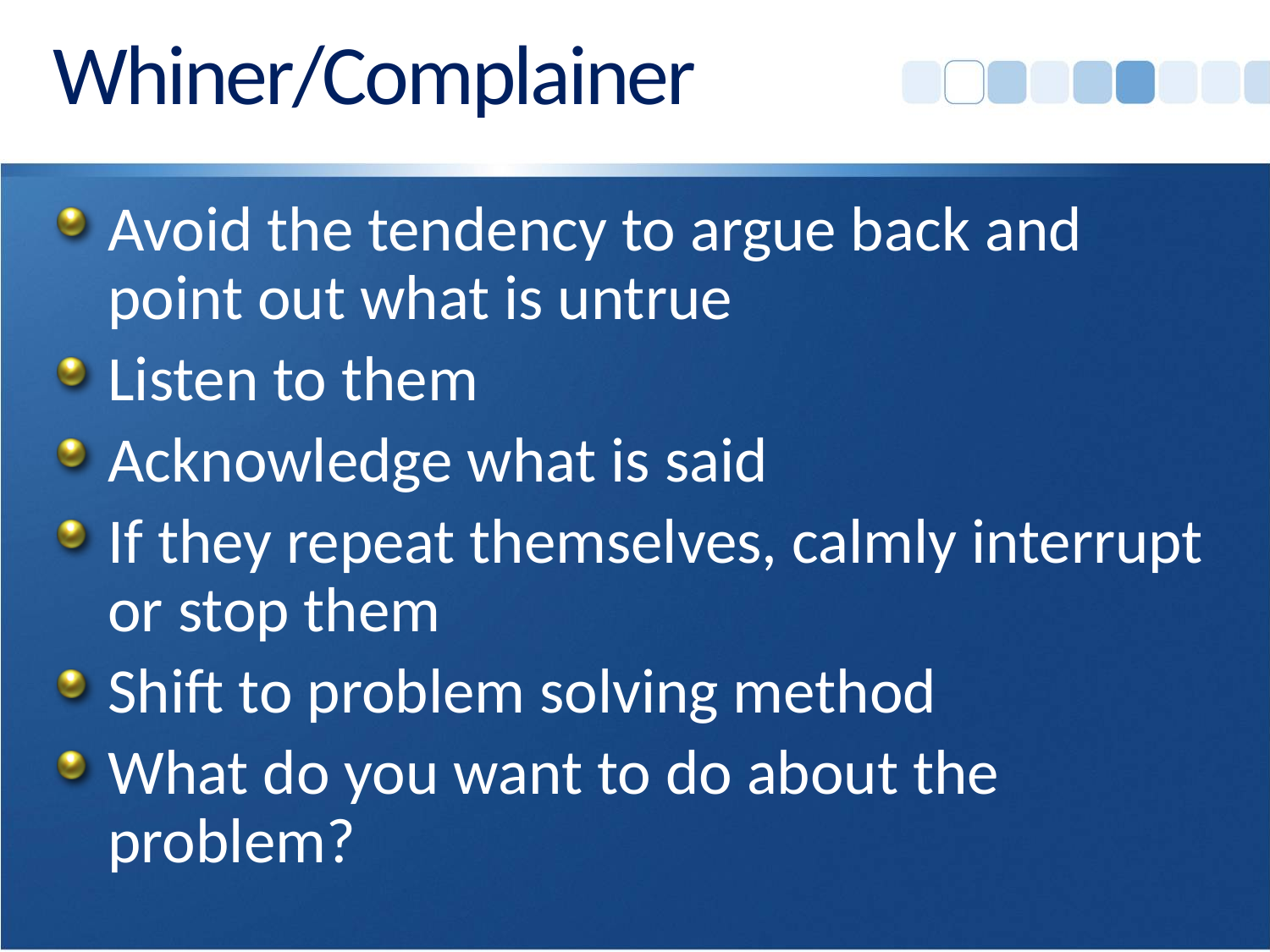

# Whiner/Complainer
Avoid the tendency to argue back and point out what is untrue
Listen to them
Acknowledge what is said
If they repeat themselves, calmly interrupt or stop them
Shift to problem solving method
What do you want to do about the problem?